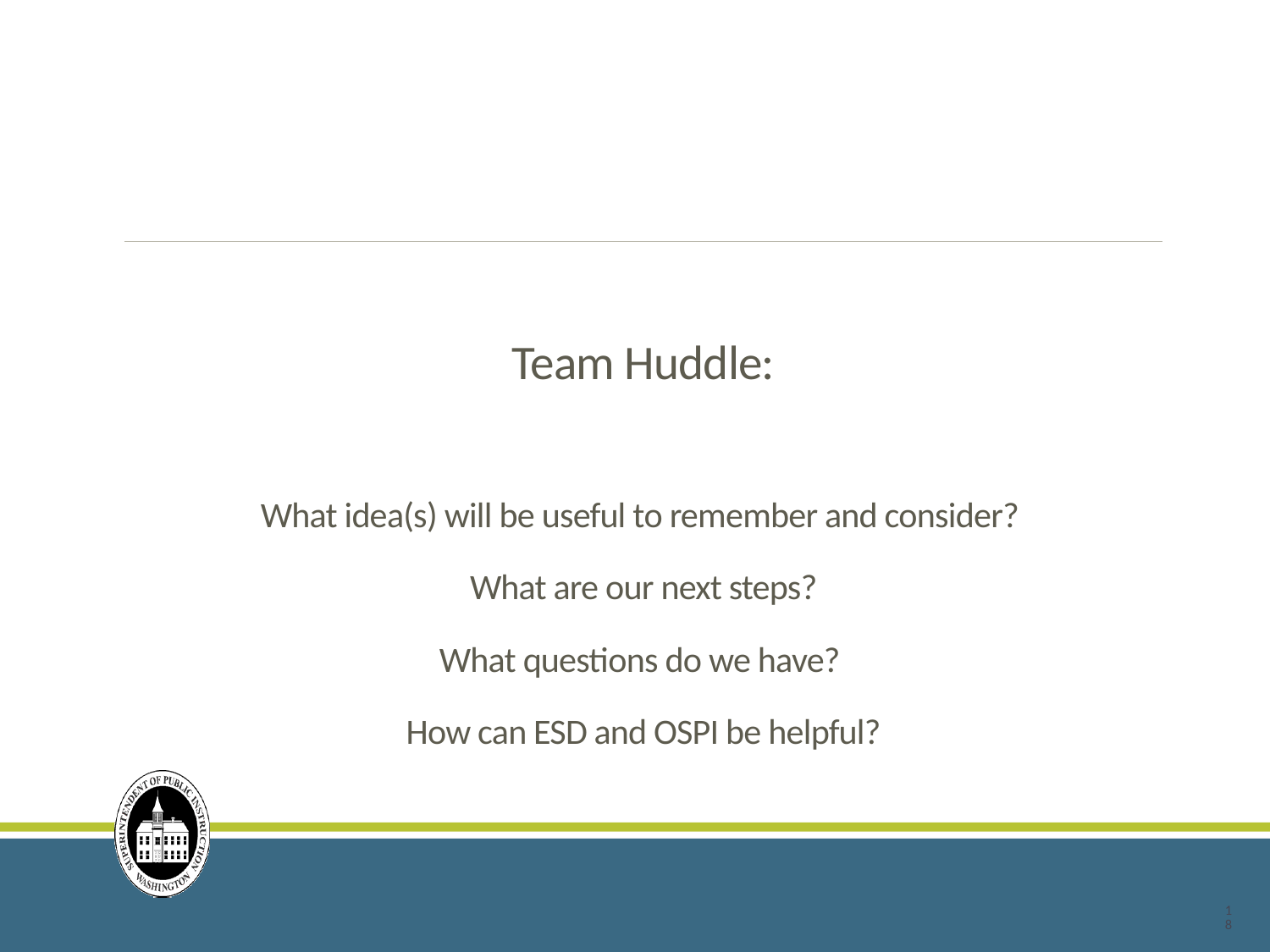

# Team Huddle:   What idea(s) will be useful to remember and consider?  What are our next steps? What questions do we have? How can ESD and OSPI be helpful?
18